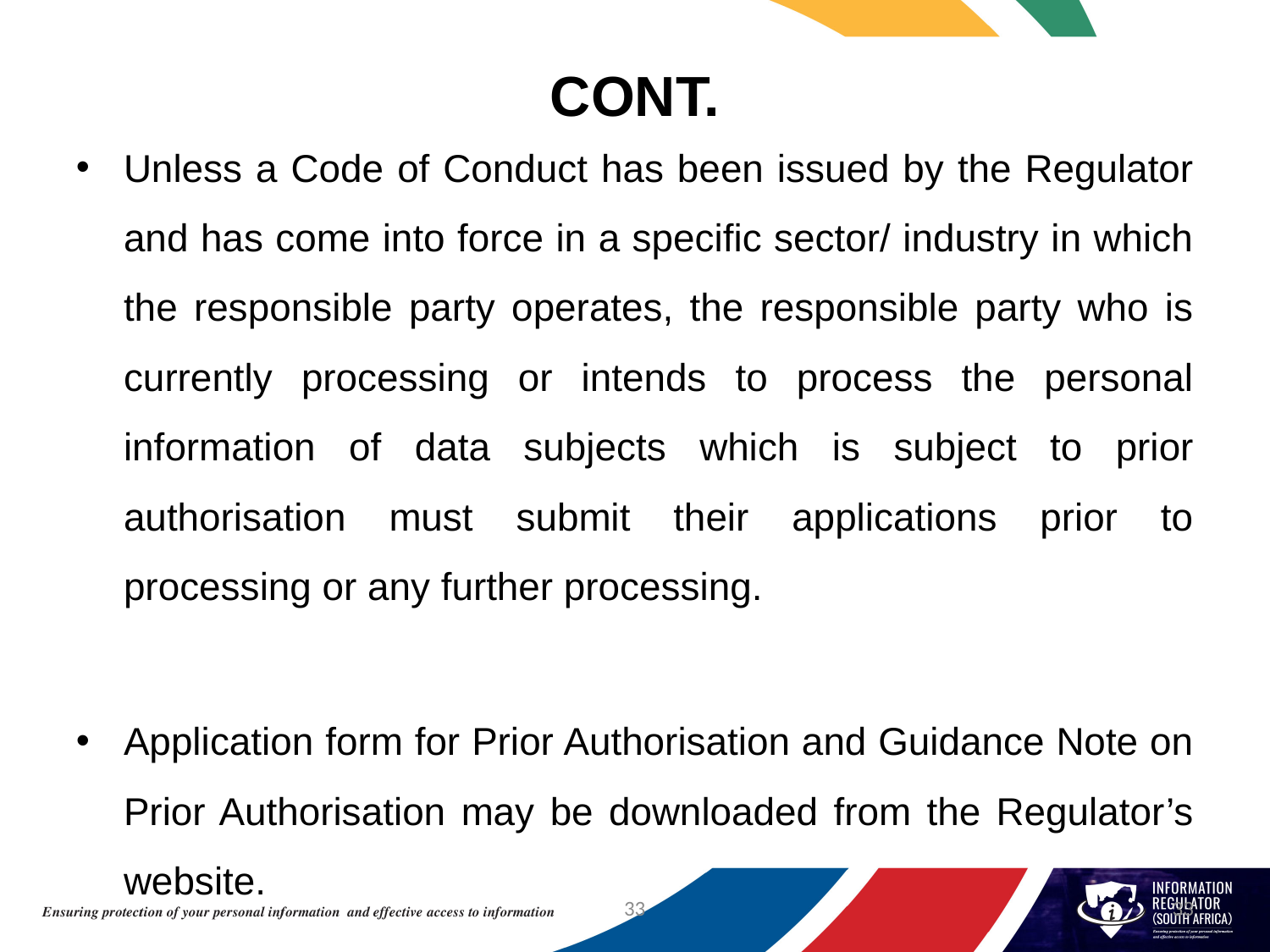

CONT.
Enforcement
Unless a Code of Conduct has been issued by the Regulator and has come into force in a specific sector/ industry in which the responsible party operates, the responsible party who is currently processing or intends to process the personal information of data subjects which is subject to prior authorisation must submit their applications prior to processing or any further processing.

Application form for Prior Authorisation and Guidance Note on Prior Authorisation may be downloaded from the Regulator’s website.

33
33